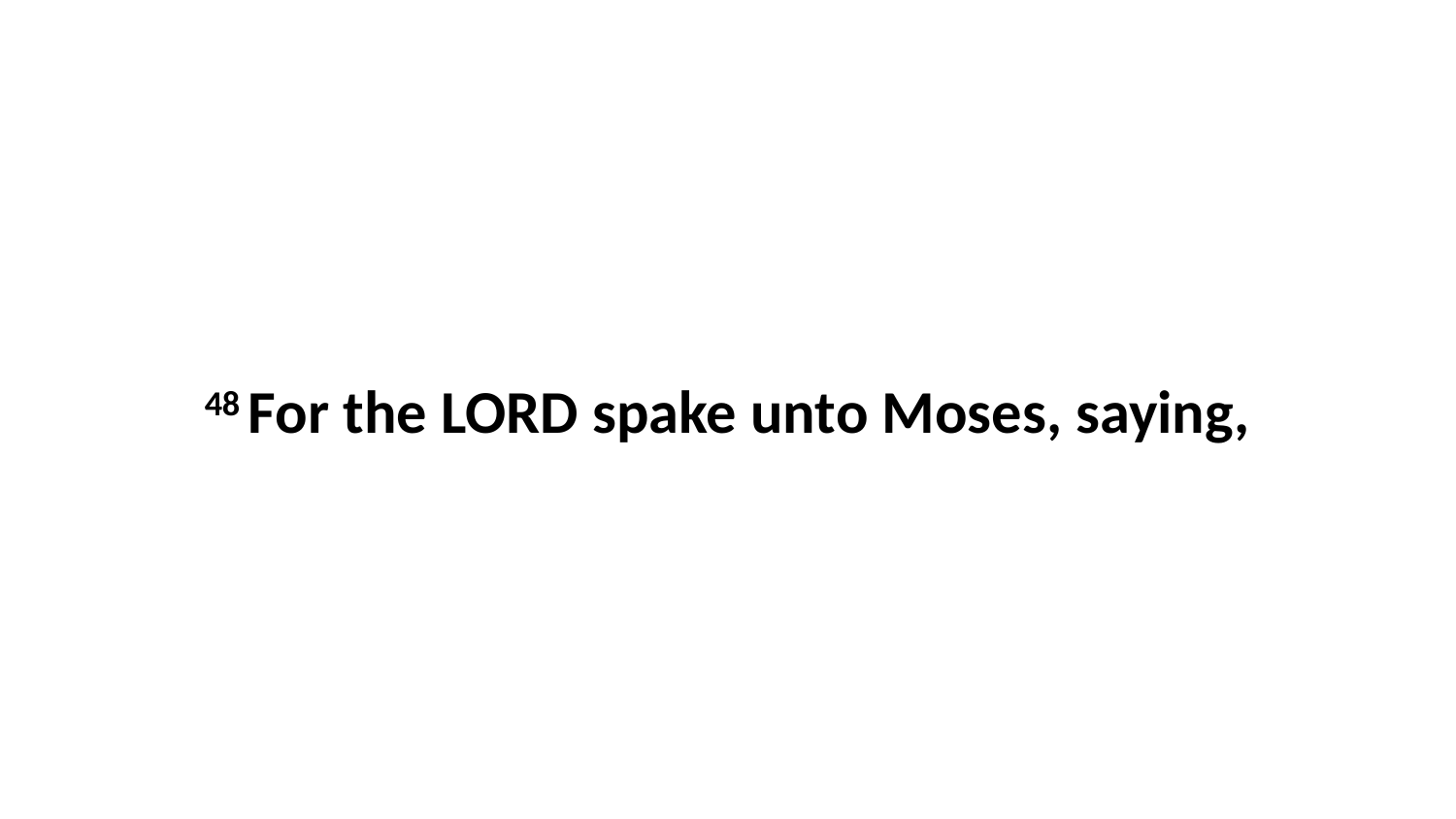

48 For the LORD spake unto Moses, saying,